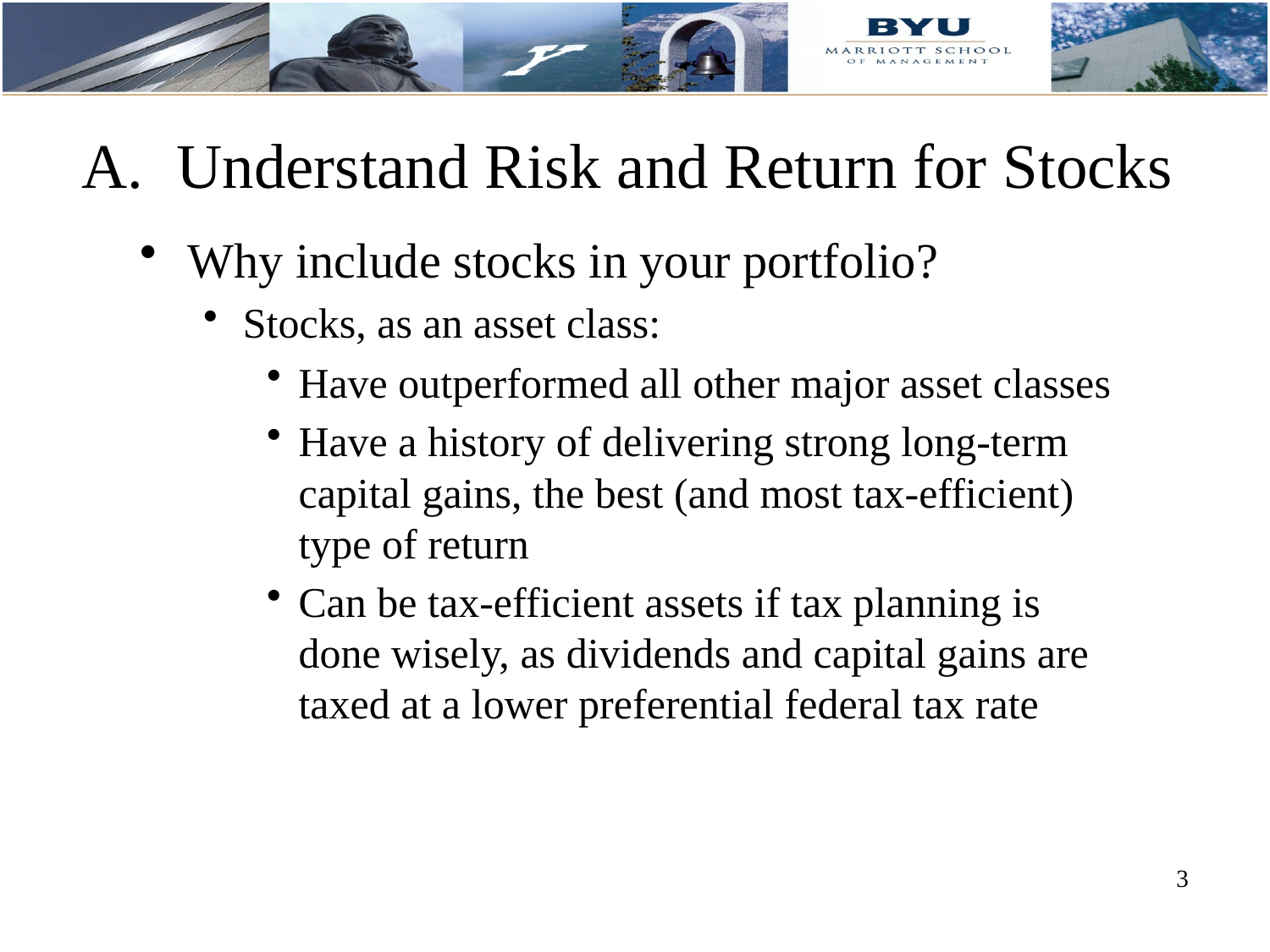

# Understand Risk and Return for Stocks
Why include stocks in your portfolio?
Stocks, as an asset class:
Have outperformed all other major asset classes
Have a history of delivering strong long-term capital gains, the best (and most tax-efficient) type of return
Can be tax-efficient assets if tax planning is done wisely, as dividends and capital gains are taxed at a lower preferential federal tax rate